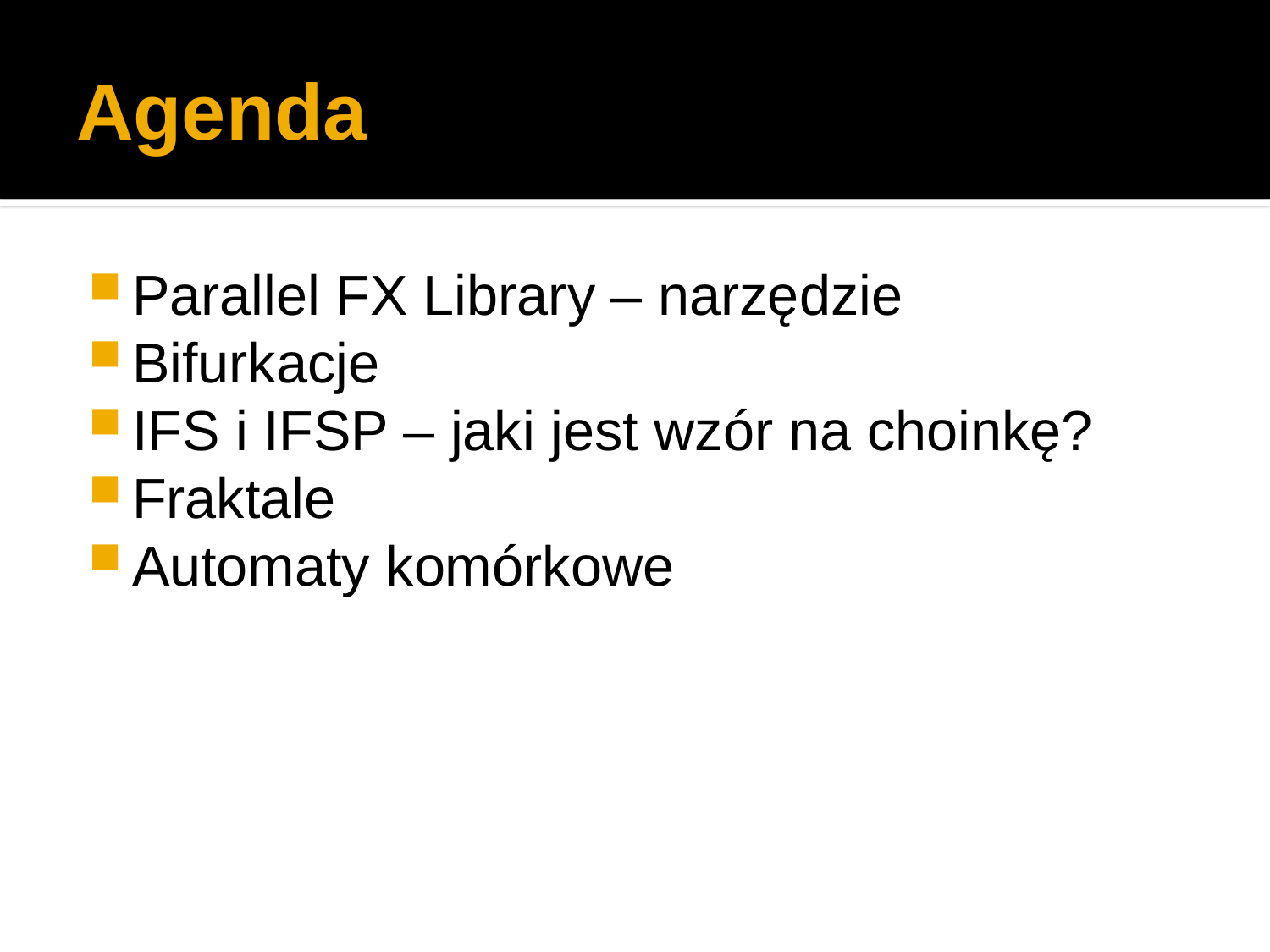

# Agenda
Parallel FX Library – narzędzie
Bifurkacje
IFS i IFSP – jaki jest wzór na choinkę?
Fraktale
Automaty komórkowe